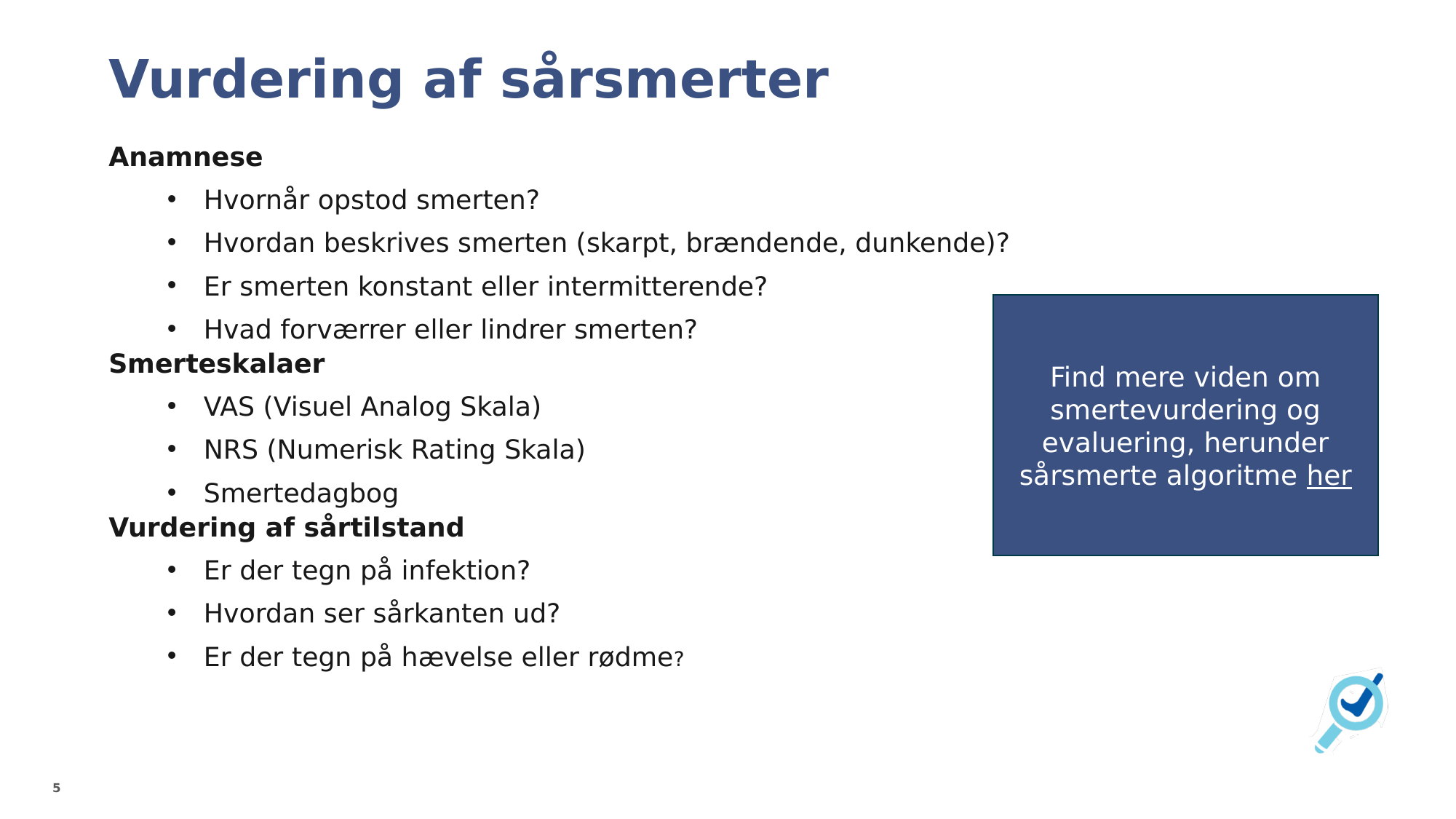

# Vurdering af sårsmerter
Anamnese
Hvornår opstod smerten?
Hvordan beskrives smerten (skarpt, brændende, dunkende)?
Er smerten konstant eller intermitterende?
Hvad forværrer eller lindrer smerten?
Smerteskalaer
VAS (Visuel Analog Skala)
NRS (Numerisk Rating Skala)
Smertedagbog
Vurdering af sårtilstand
Er der tegn på infektion?
Hvordan ser sårkanten ud?
Er der tegn på hævelse eller rødme?

Find mere viden om smertevurdering og evaluering, herunder sårsmerte algoritme her
5